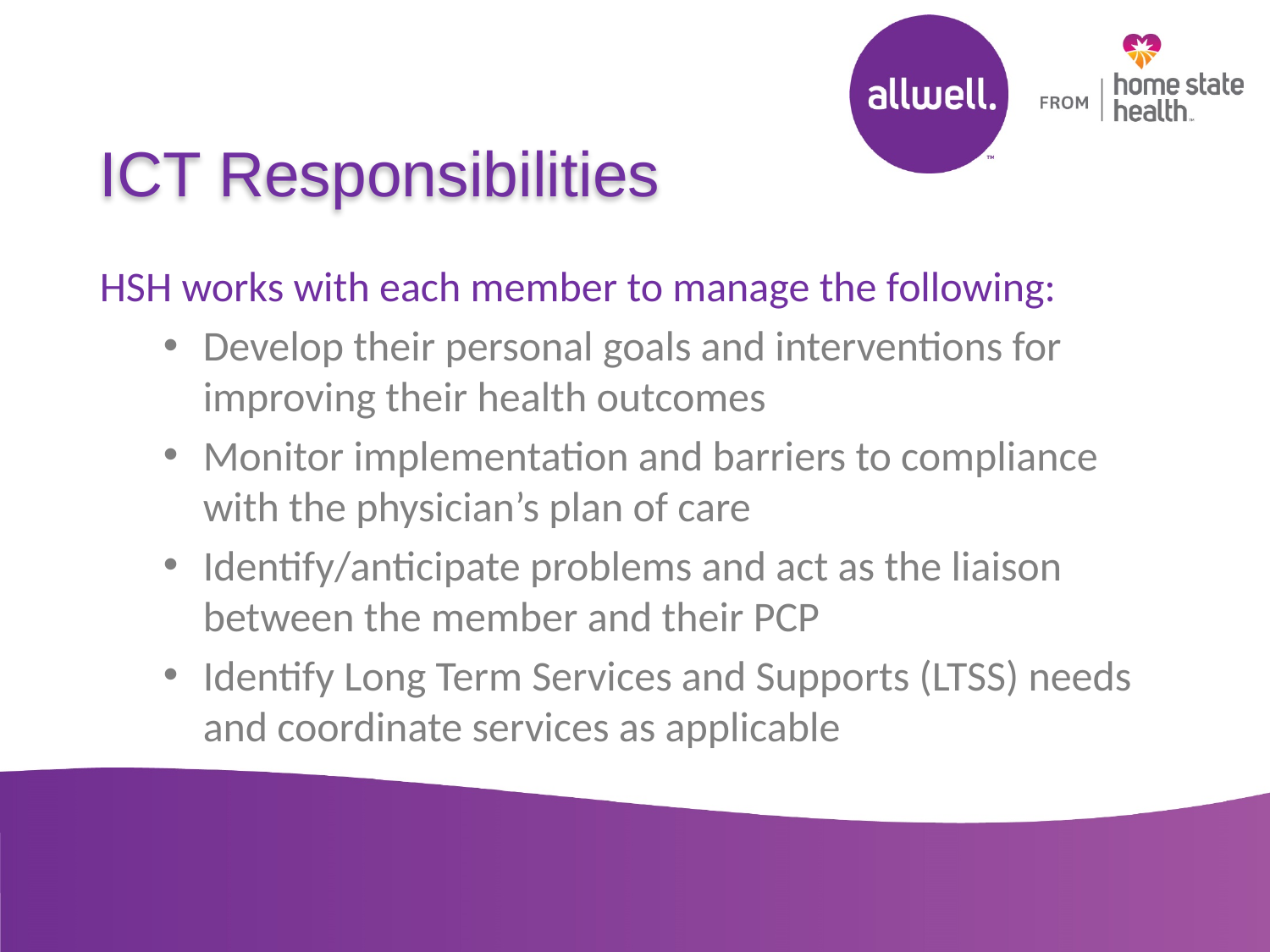

# ICT Responsibilities
HSH works with each member to manage the following:
Develop their personal goals and interventions for improving their health outcomes
Monitor implementation and barriers to compliance with the physician’s plan of care
Identify/anticipate problems and act as the liaison between the member and their PCP
Identify Long Term Services and Supports (LTSS) needs and coordinate services as applicable